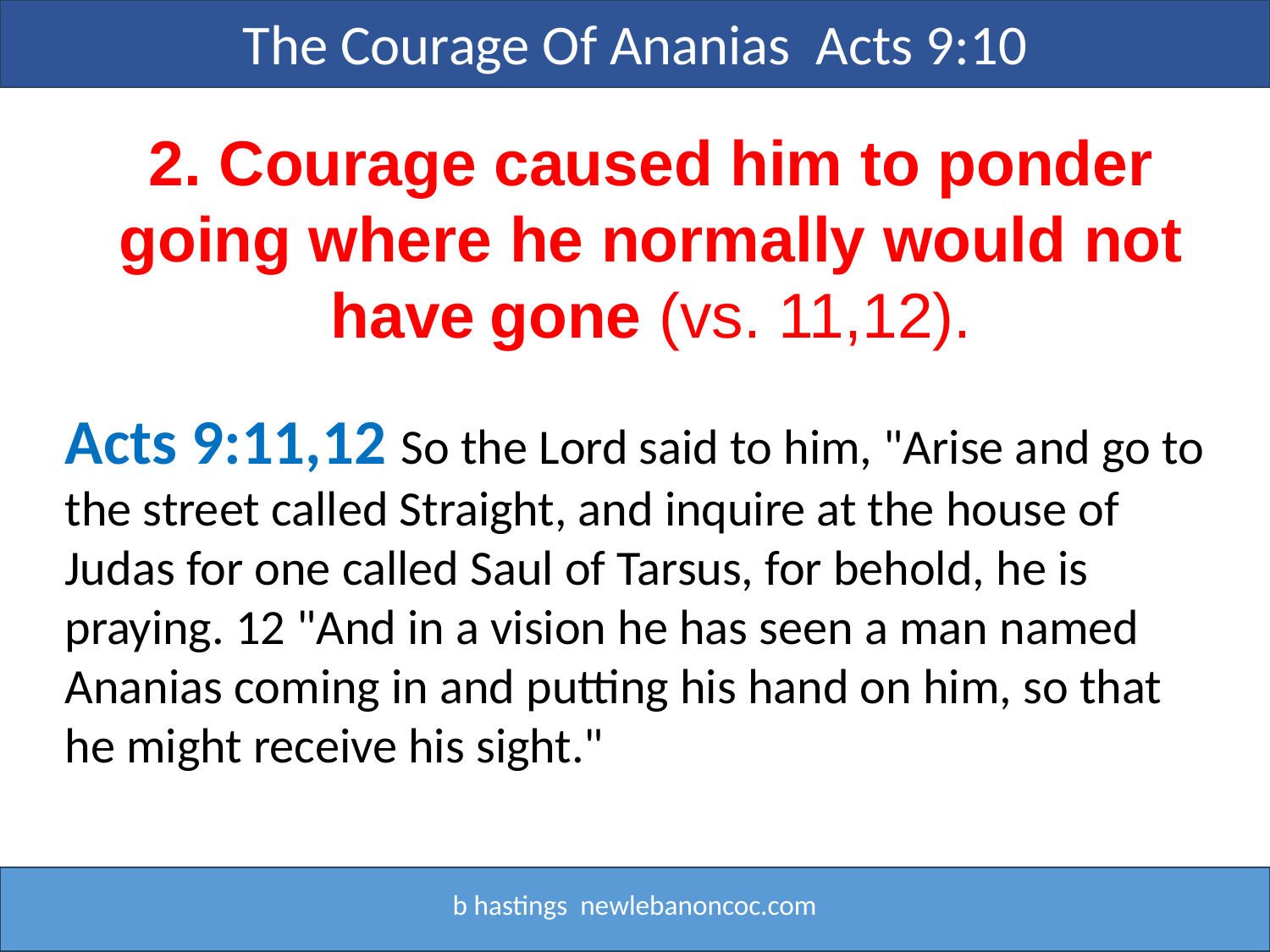

The Courage Of Ananias  Acts 9:10

2. Courage caused him to ponder going where he normally would not have gone (vs. 11,12).

Acts 9:11,12 So the Lord said to him, "Arise and go to the street called Straight, and inquire at the house of Judas for one called Saul of Tarsus, for behold, he is praying. 12 "And in a vision he has seen a man named Ananias coming in and putting his hand on him, so that he might receive his sight."

b hastings  newlebanoncoc.com